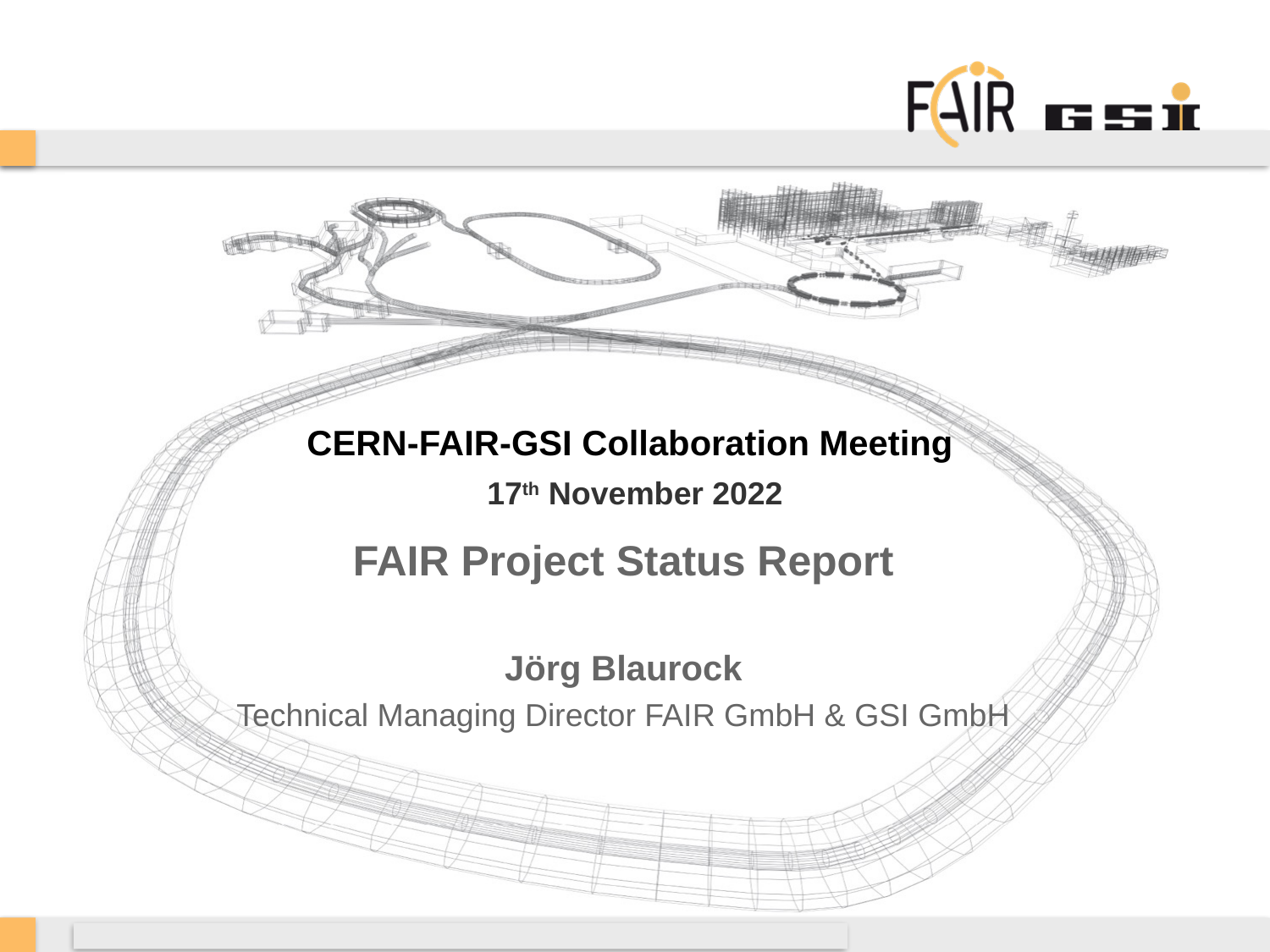

CERN-FAIR-GSI Collaboration Meeting
17th November 2022
FAIR Project Status Report

Jörg Blaurock
Technical Managing Director FAIR GmbH & GSI GmbH